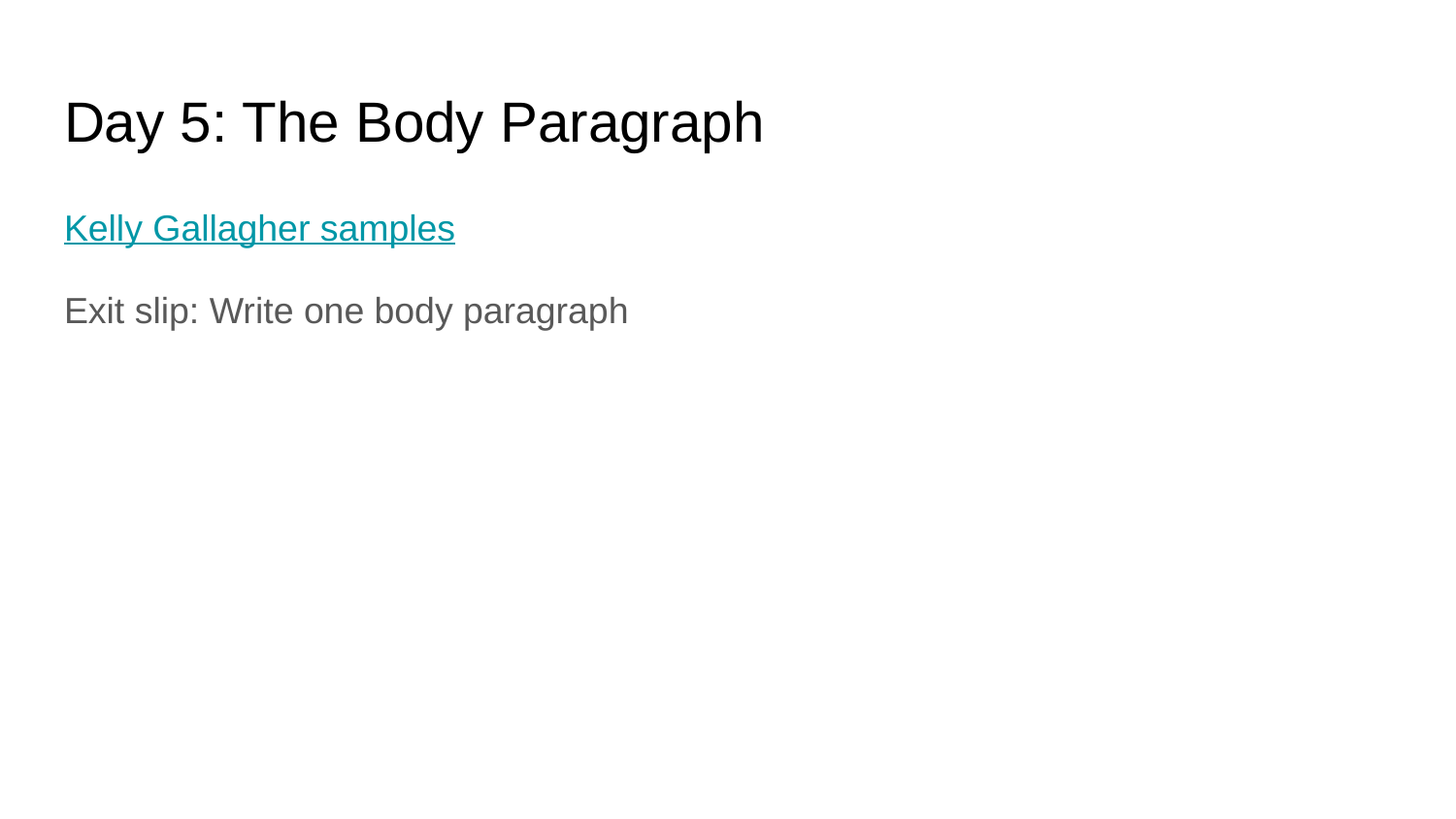

# Day 5: The Body Paragraph
Kelly Gallagher samples
Exit slip: Write one body paragraph